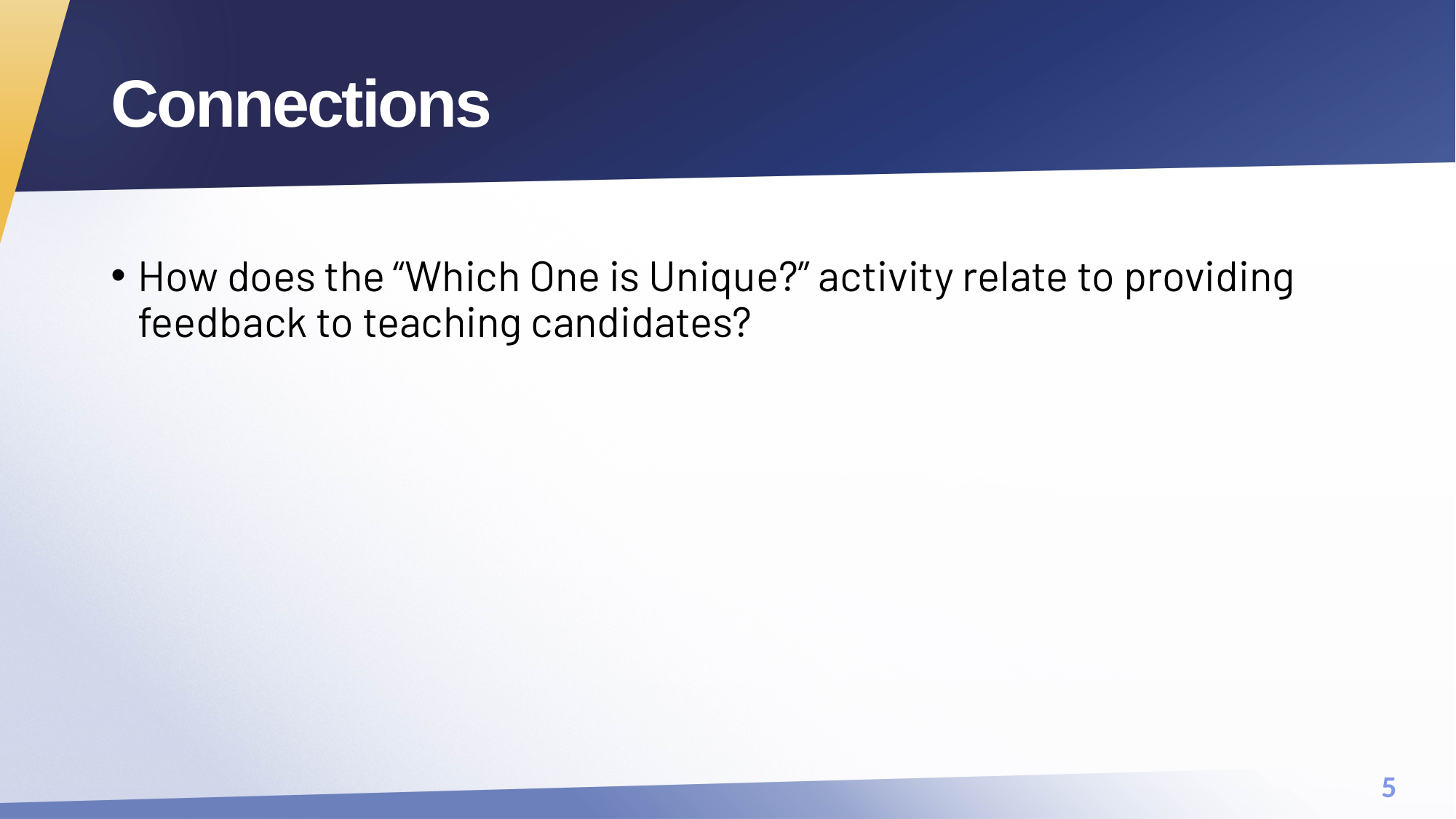

# Connections
How does the “Which One is Unique?” activity relate to providing feedback to teaching candidates?